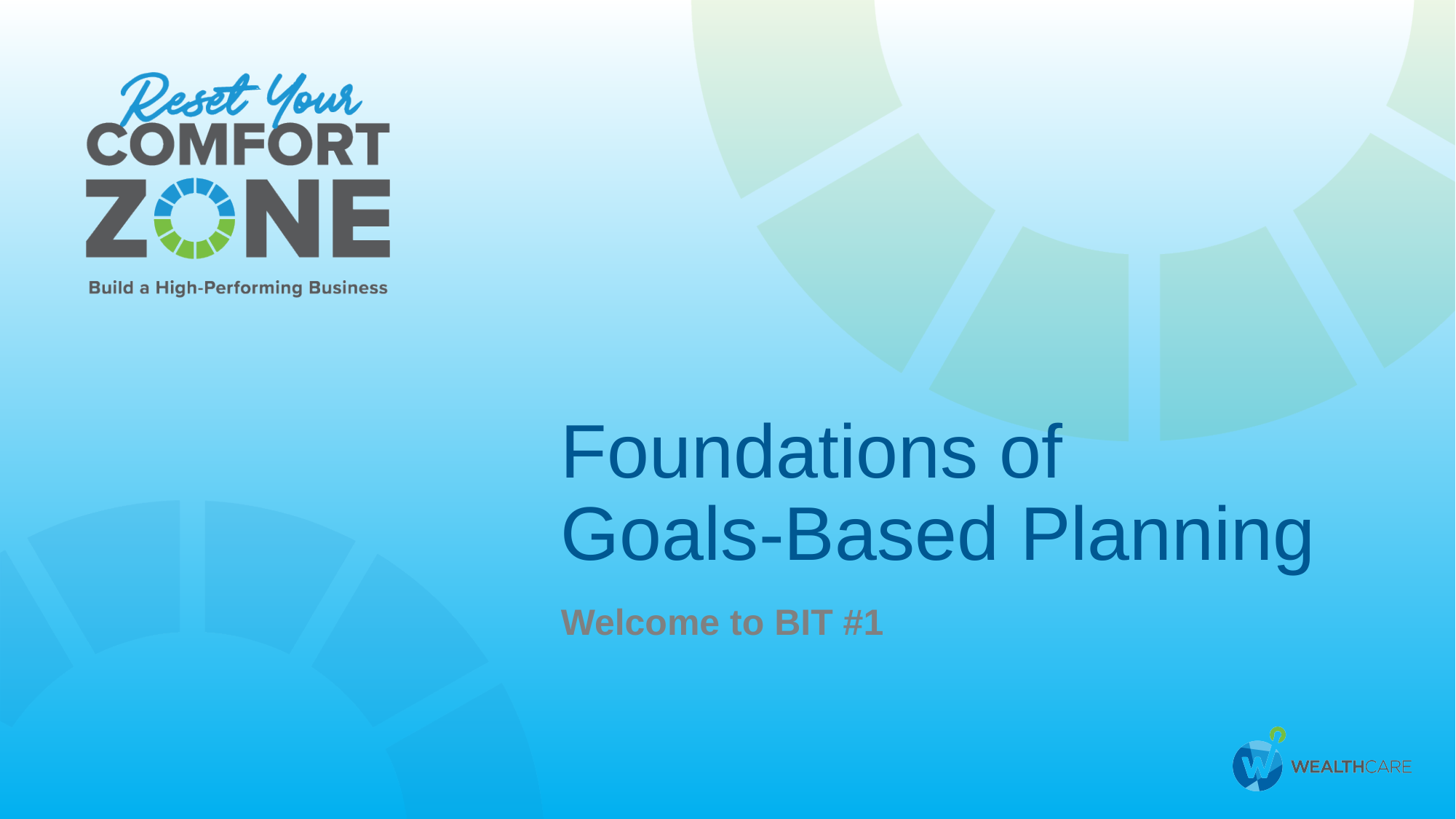

# Foundations of Goals-Based Planning
Welcome to BIT #1